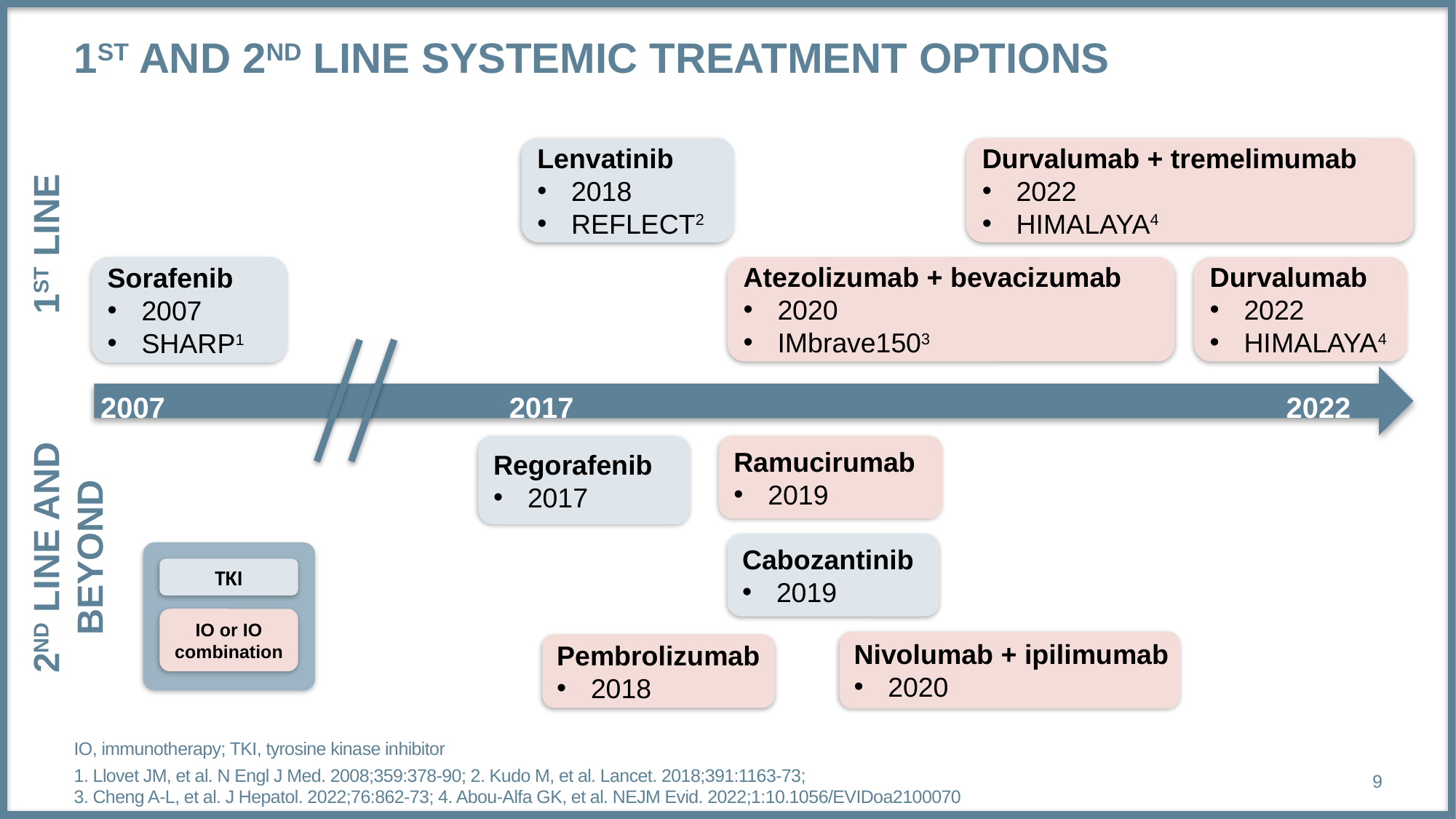

# 1st and 2nd line systemic treatment options
1st line
Lenvatinib
2018
REFLECT2
Durvalumab + tremelimumab
2022
HIMALAYA4
Sorafenib
2007
SHARP1
Atezolizumab + bevacizumab
2020
IMbrave1503
Durvalumab
2022
HIMALAYA4

2007
2017
2022
Regorafenib
2017
Ramucirumab
2019
2nd line and beyond
Cabozantinib
2019

TKI
IO or IO combination
Nivolumab + ipilimumab
2020
Pembrolizumab
2018
IO, immunotherapy; TKI, tyrosine kinase inhibitor
1. Llovet JM, et al. N Engl J Med. 2008;359:378-90; 2. Kudo M, et al. Lancet. 2018;391:1163-73;
3. Cheng A-L, et al. J Hepatol. 2022;76:862-73; 4. Abou-Alfa GK, et al. NEJM Evid. 2022;1:10.1056/EVIDoa2100070
9